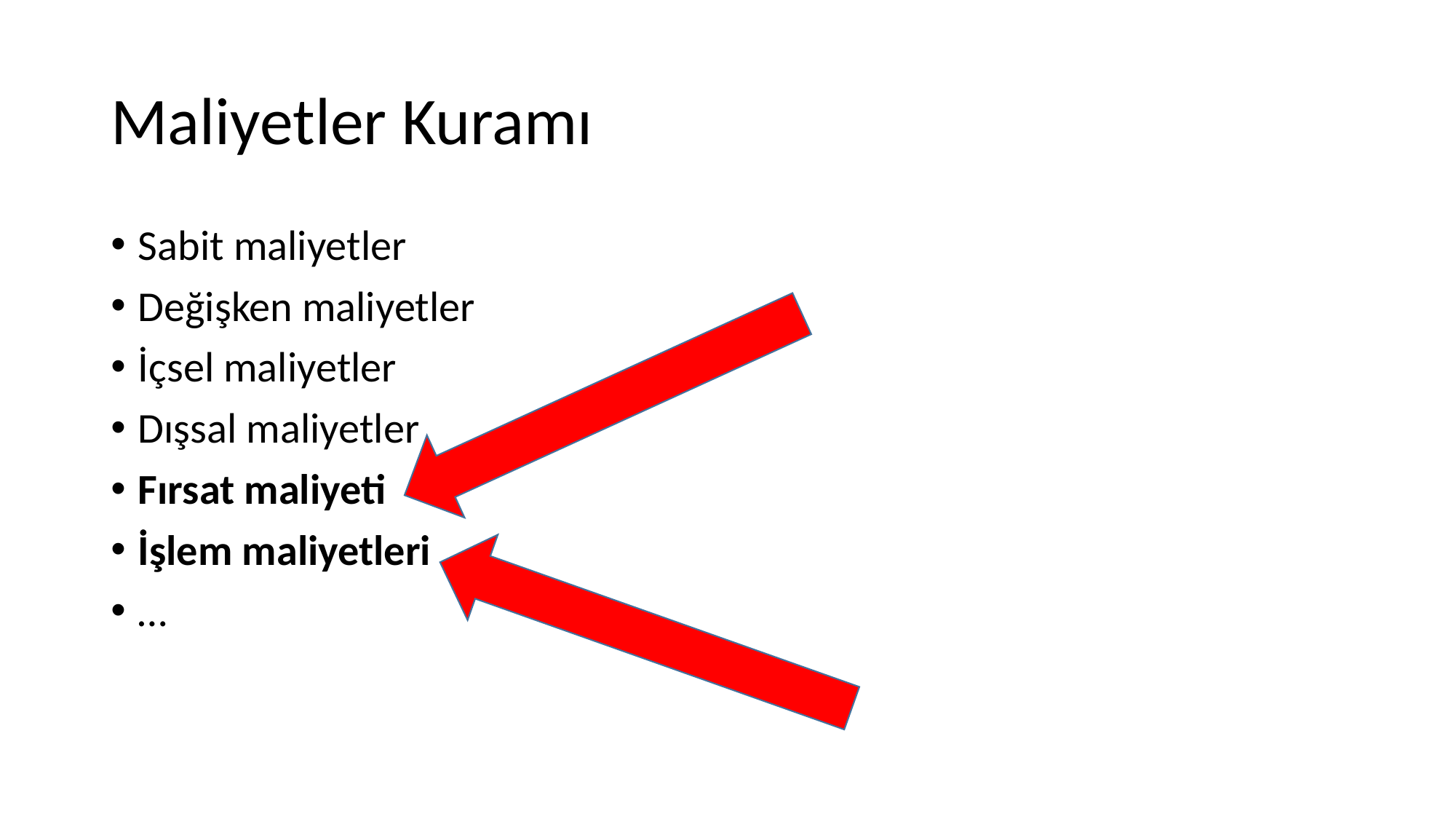

# Maliyetler Kuramı

Sabit maliyetler
Değişken maliyetler
İçsel maliyetler
Dışsal maliyetler
Fırsat maliyeti
İşlem maliyetleri
…